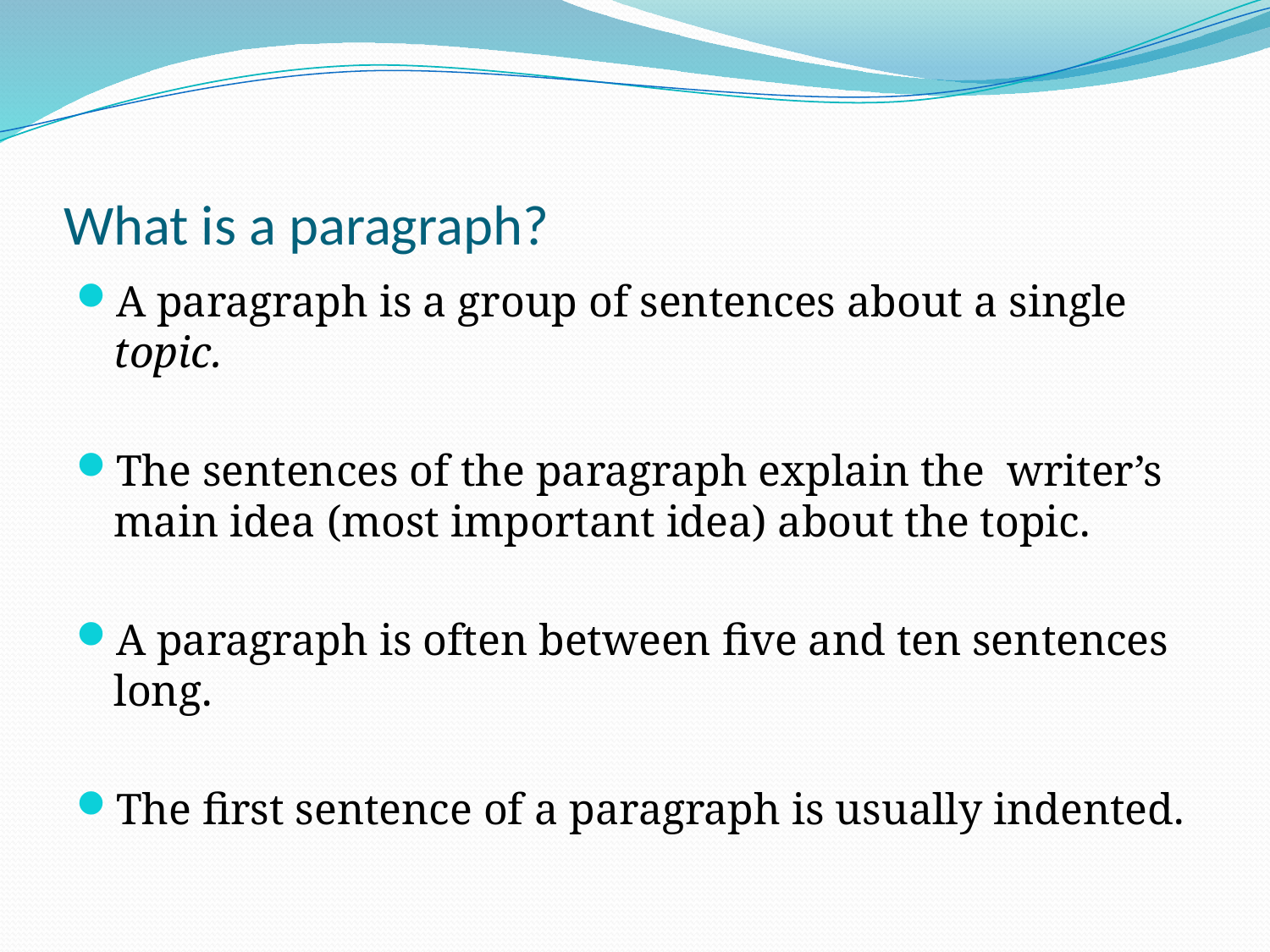

# What is a paragraph?
A paragraph is a group of sentences about a single topic.

The sentences of the paragraph explain the  writer’s main idea (most important idea) about the topic.

A paragraph is often between five and ten sentences long.

The first sentence of a paragraph is usually indented.